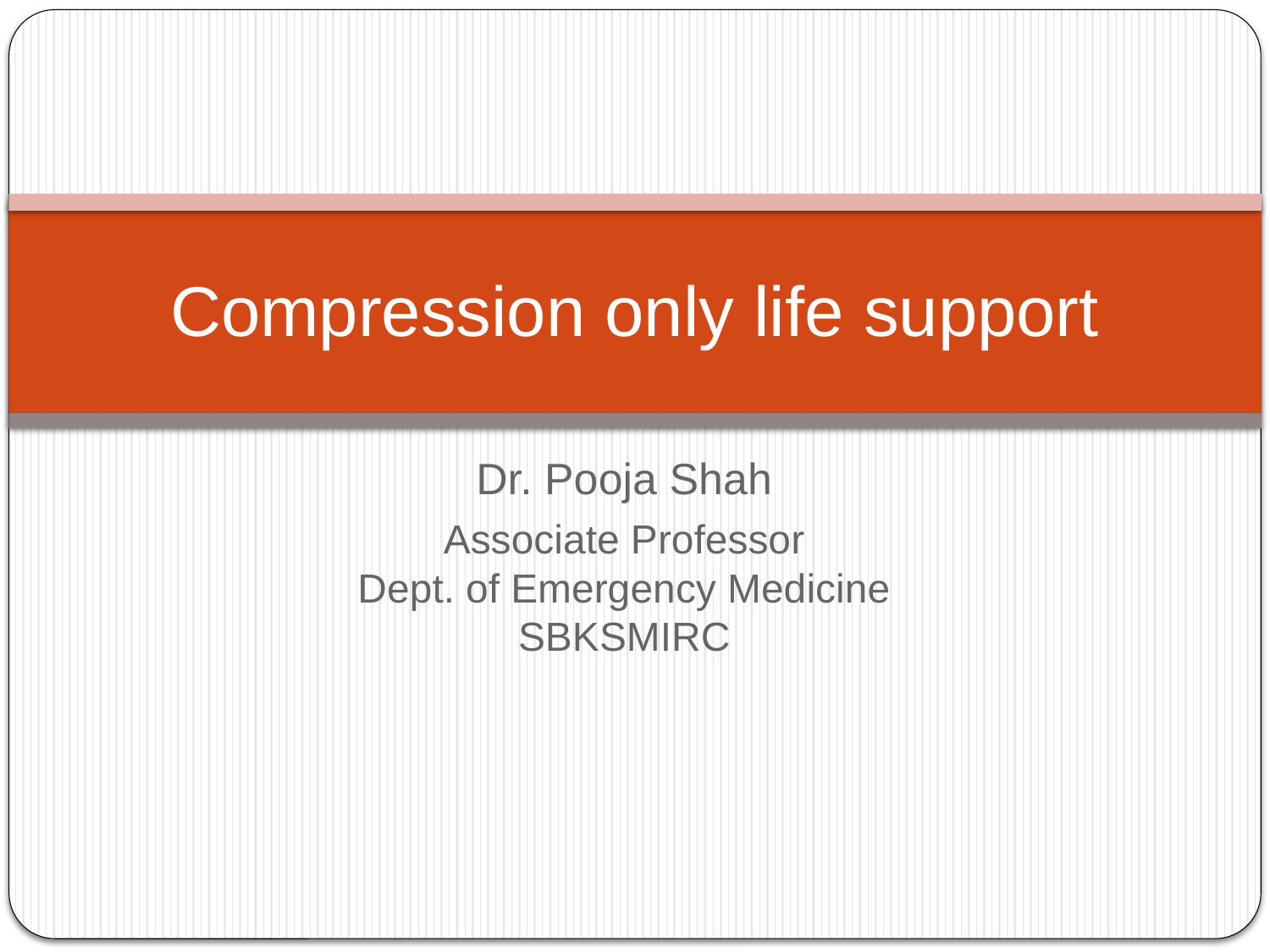

# Compression only life support
Dr. Pooja Shah
Associate Professor
Dept. of Emergency Medicine
SBKSMIRC